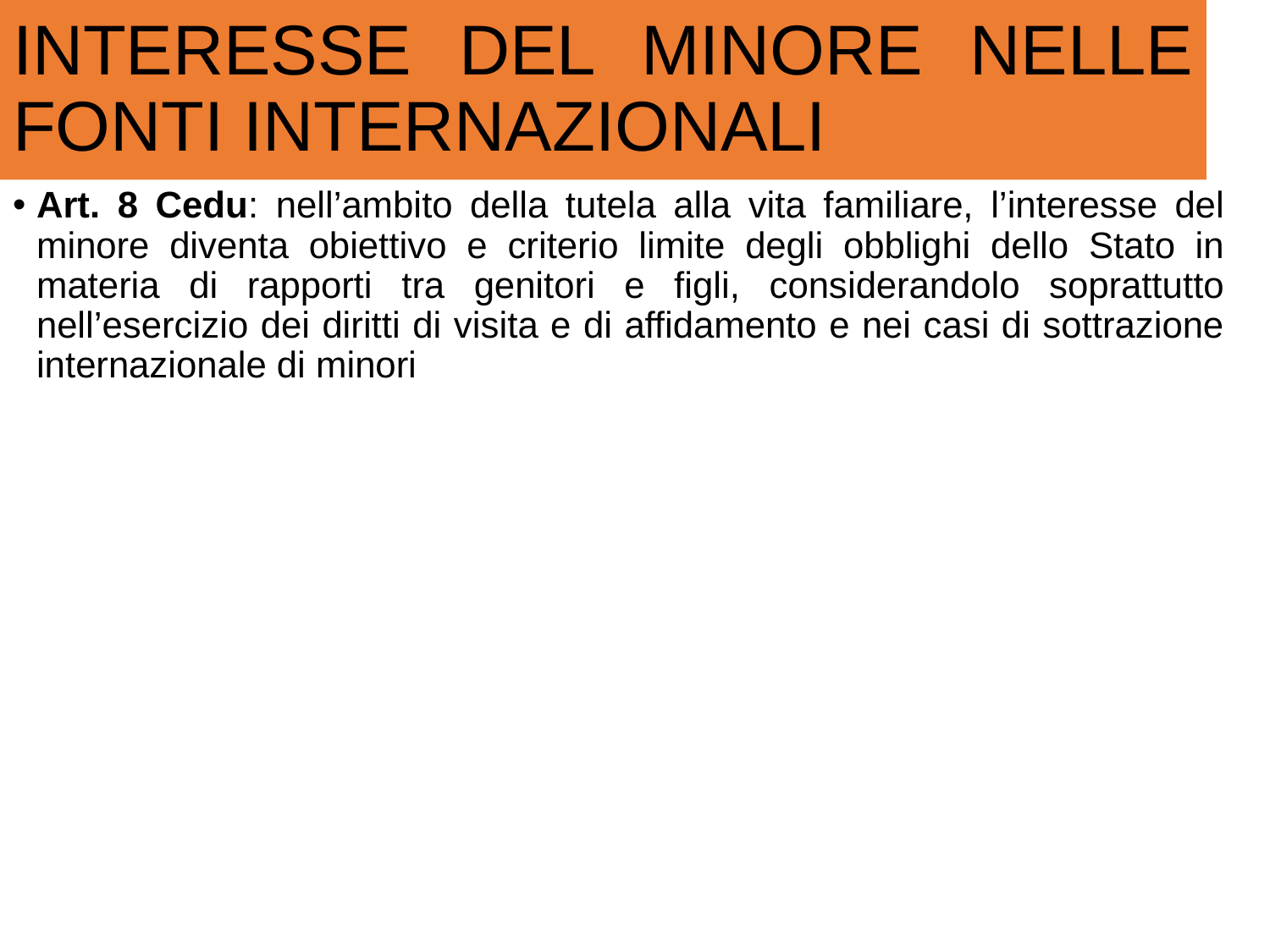

# INTERESSE DEL MINORE NELLE FONTI INTERNAZIONALI
Art. 8 Cedu: nell’ambito della tutela alla vita familiare, l’interesse del minore diventa obiettivo e criterio limite degli obblighi dello Stato in materia di rapporti tra genitori e figli, considerandolo soprattutto nell’esercizio dei diritti di visita e di affidamento e nei casi di sottrazione internazionale di minori